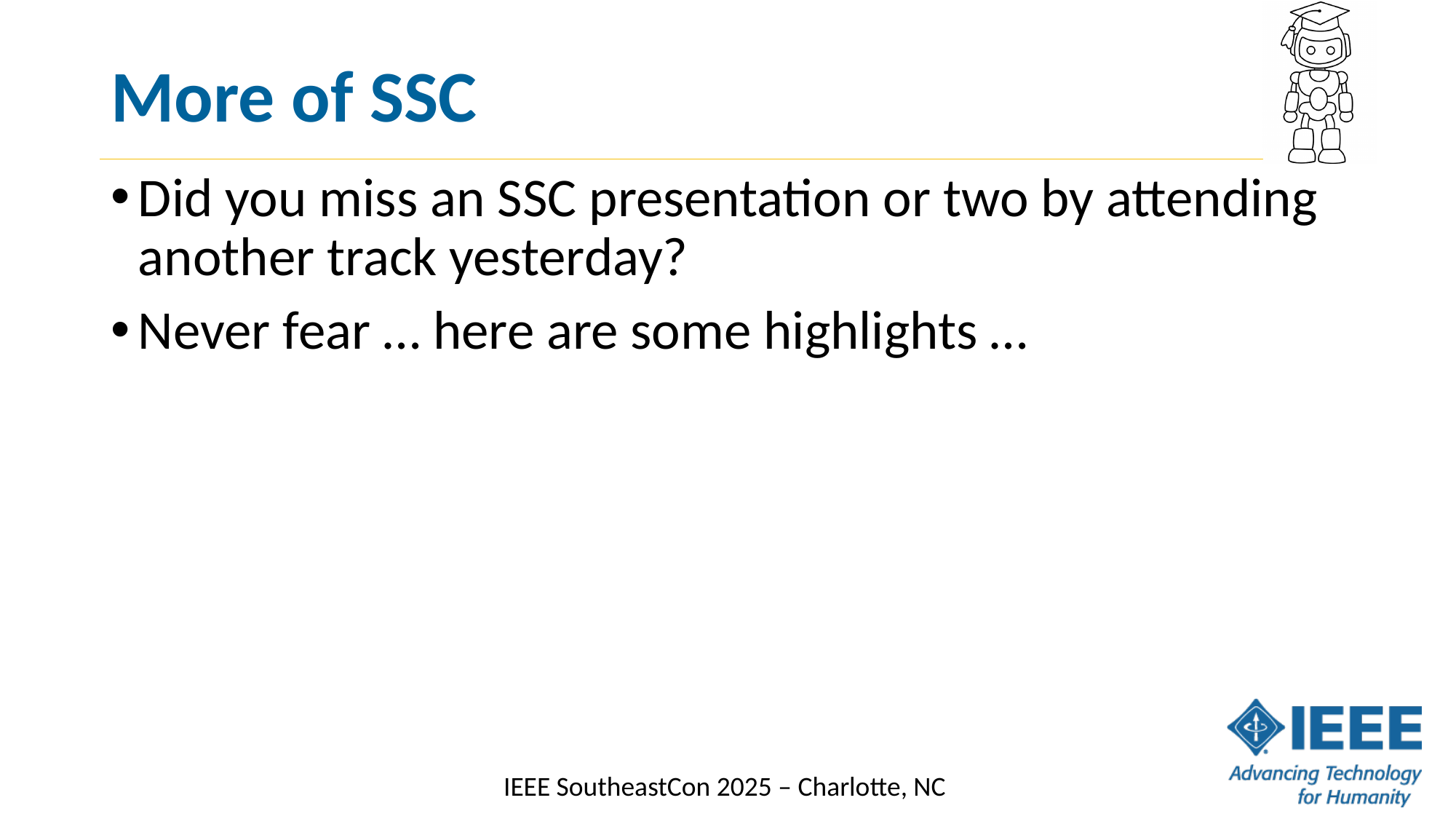

# More of SSC
Did you miss an SSC presentation or two by attending another track yesterday?
Never fear … here are some highlights …